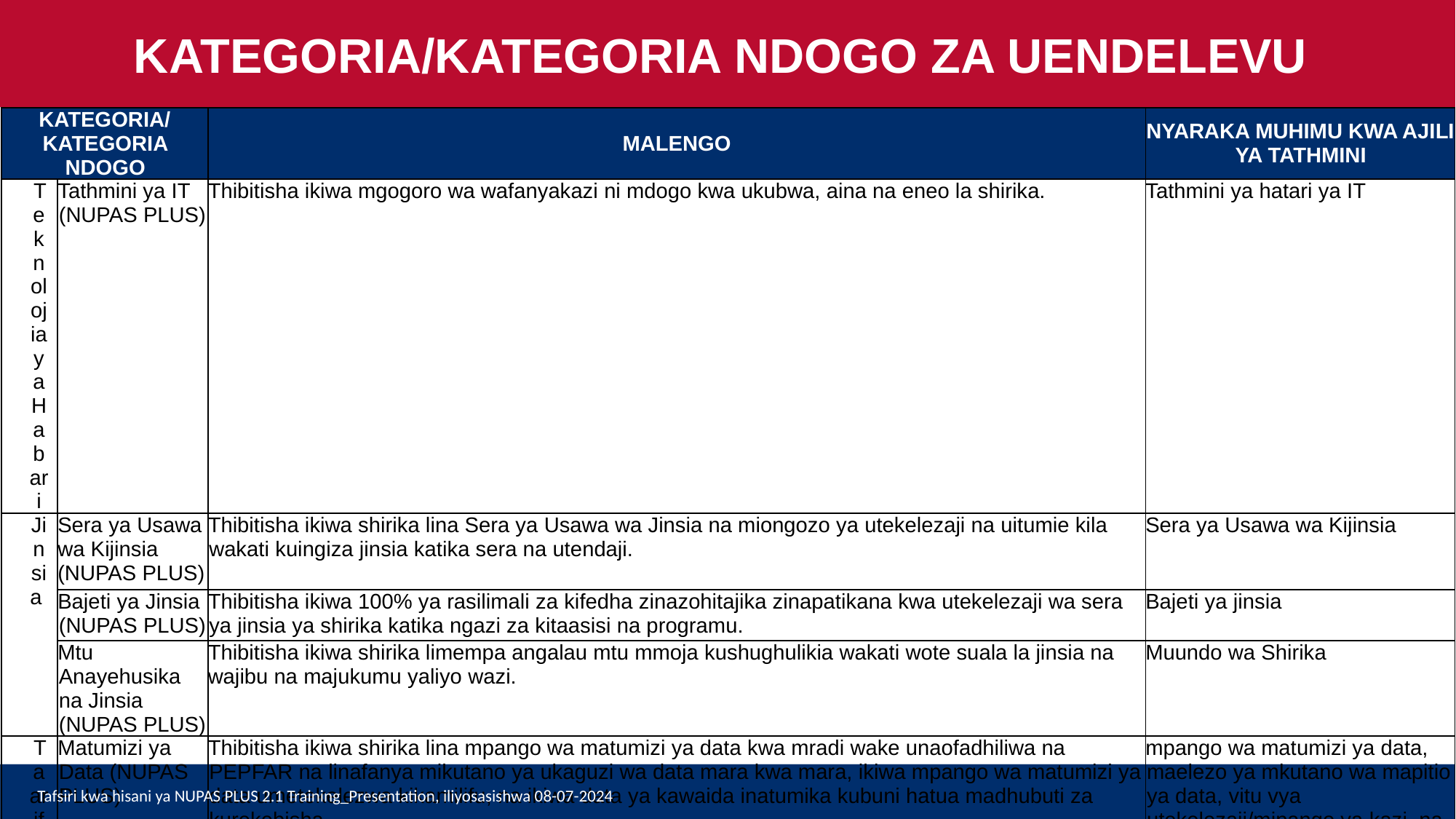

KATEGORIA/KATEGORIA NDOGO ZA UENDELEVU
| KATEGORIA/ KATEGORIA NDOGO |  | MALENGO | NYARAKA MUHIMU KWA AJILI YA TATHMINI |
| --- | --- | --- | --- |
| Teknolojia ya Habari | Tathmini ya IT (NUPAS PLUS) | Thibitisha ikiwa mgogoro wa wafanyakazi ni mdogo kwa ukubwa, aina na eneo la shirika. | Tathmini ya hatari ya IT |
| Jinsia | Sera ya Usawa wa Kijinsia (NUPAS PLUS) | Thibitisha ikiwa shirika lina Sera ya Usawa wa Jinsia na miongozo ya utekelezaji na uitumie kila wakati kuingiza jinsia katika sera na utendaji. | Sera ya Usawa wa Kijinsia |
|  | Bajeti ya Jinsia (NUPAS PLUS) | Thibitisha ikiwa 100% ya rasilimali za kifedha zinazohitajika zinapatikana kwa utekelezaji wa sera ya jinsia ya shirika katika ngazi za kitaasisi na programu. | Bajeti ya jinsia |
|  | Mtu Anayehusika na Jinsia (NUPAS PLUS) | Thibitisha ikiwa shirika limempa angalau mtu mmoja kushughulikia wakati wote suala la jinsia na wajibu na majukumu yaliyo wazi. | Muundo wa Shirika |
| Taarifa za Kimkakati | Matumizi ya Data (NUPAS PLUS) | Thibitisha ikiwa shirika lina mpango wa matumizi ya data kwa mradi wake unaofadhiliwa na PEPFAR na linafanya mikutano ya ukaguzi wa data mara kwa mara, ikiwa mpango wa matumizi ya data umetekelezwa kikamilifu, na ikiwa data ya kawaida inatumika kubuni hatua madhubuti za kurekebisha. | mpango wa matumizi ya data, maelezo ya mkutano wa mapitio ya data, vitu vya utekelezaji/mipango ya kazi, na mawasilisho au dashibodi |
|  | Utendaji (NUPAS PLUS) | Thibitisha ikiwa malengo mengi na maendeleo yanapitiwa kila mwezi na hatua zinazofaa za kurekebisha zinachukuliwa. | malengo dhidi ya maendeleo |
|  | Ripoti ya Ufundi (NUPAS PLUS) | Thibitisha uwezo wa shirika kuandaa ripoti za kiufundi/maendeleo kwa mfadhili ambazo ni kamili, za kuaminika, na kwa wakati. | ripoti za sampuli kwa mfadhili Mwongozo wa viashiria vya MER |
Tafsiri kwa hisani ya NUPAS PLUS 2.1 Training_Presentation, iliyosasishwa 08-07-2024